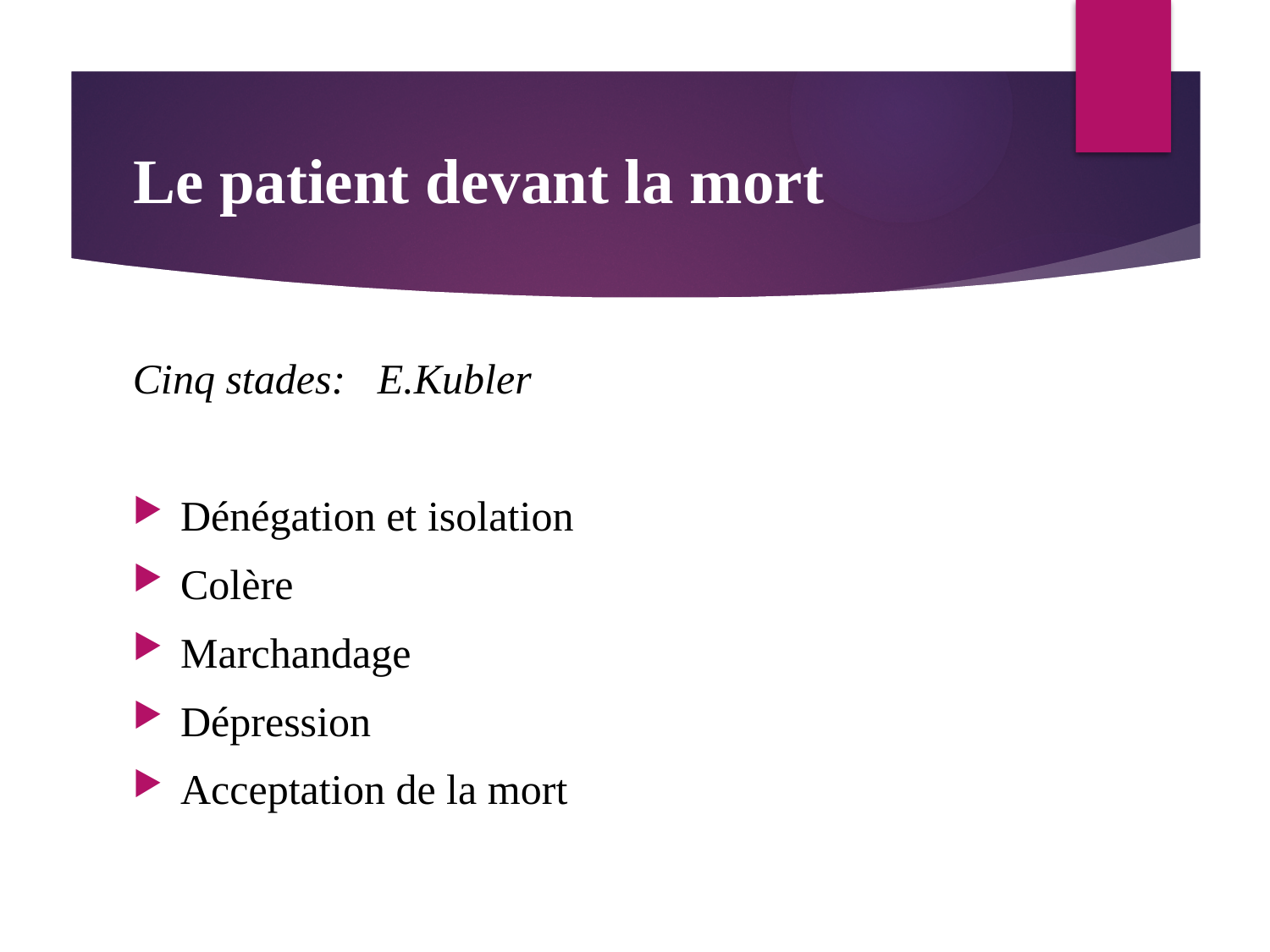

# Le patient devant la mort
Cinq stades:   E.Kubler

Dénégation et isolation
Colère
Marchandage
Dépression
Acceptation de la mort